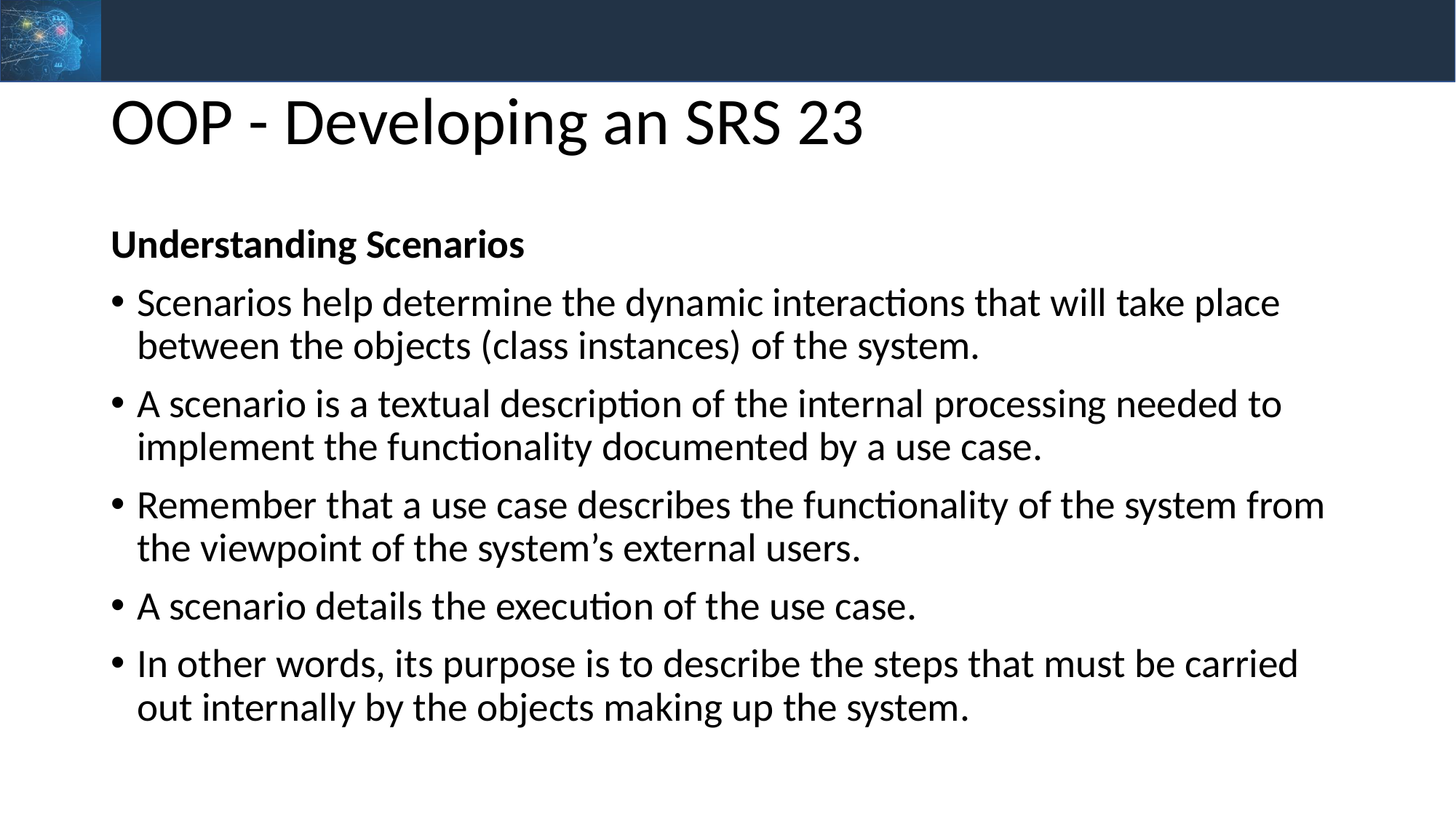

# OOP - Developing an SRS 23
Understanding Scenarios
Scenarios help determine the dynamic interactions that will take place between the objects (class instances) of the system.
A scenario is a textual description of the internal processing needed to implement the functionality documented by a use case.
Remember that a use case describes the functionality of the system from the viewpoint of the system’s external users.
A scenario details the execution of the use case.
In other words, its purpose is to describe the steps that must be carried out internally by the objects making up the system.